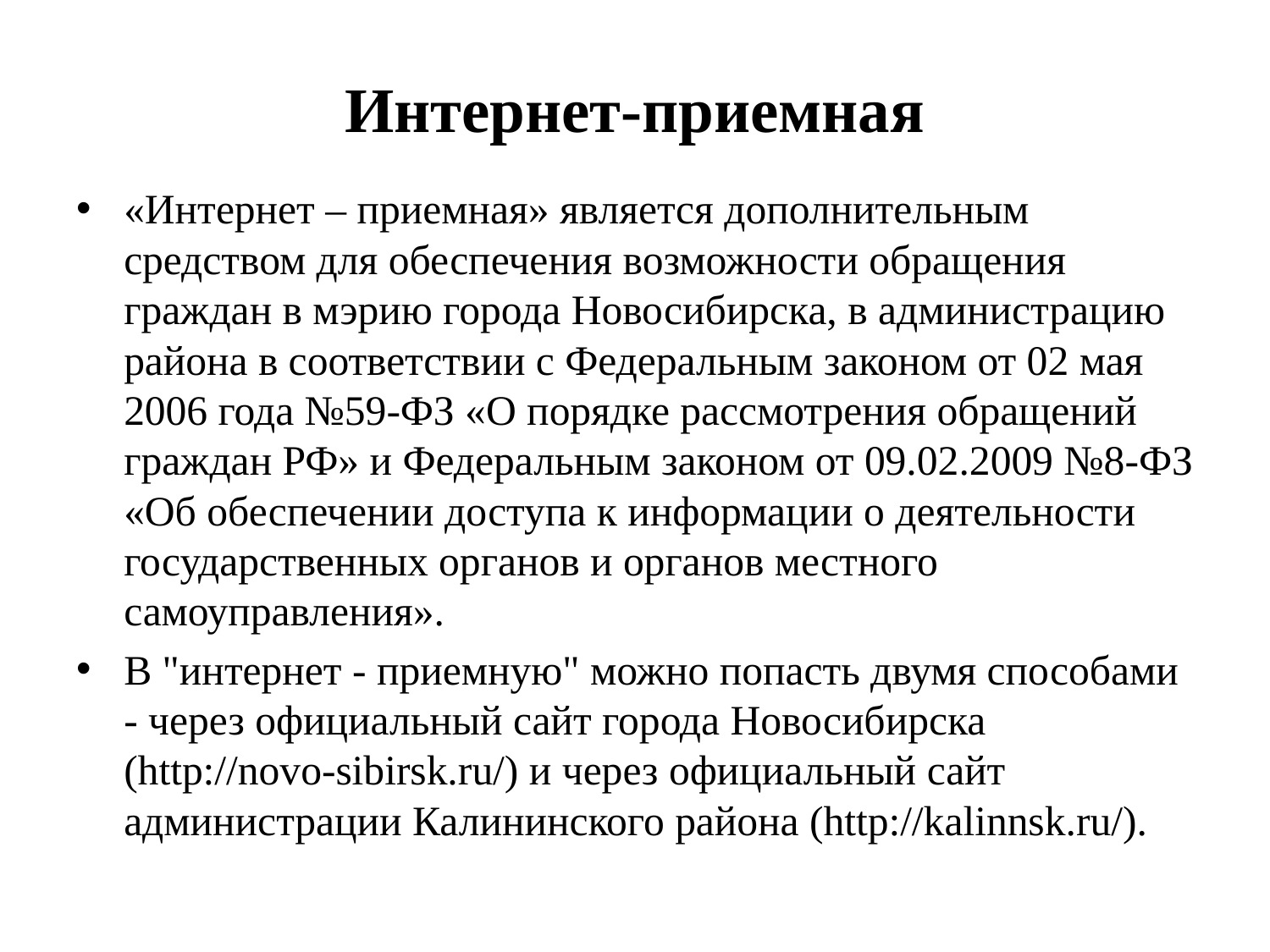

# Интернет-приемная
«Интернет – приемная» является дополнительным средством для обеспечения возможности обращения граждан в мэрию города Новосибирска, в администрацию района в соответствии с Федеральным законом от 02 мая 2006 года №59-ФЗ «О порядке рассмотрения обращений граждан РФ» и Федеральным законом от 09.02.2009 №8-ФЗ «Об обеспечении доступа к информации о деятельности государственных органов и органов местного самоуправления».
В "интернет - приемную" можно попасть двумя способами - через официальный сайт города Новосибирска (http://novo-sibirsk.ru/) и через официальный сайт администрации Калининского района (http://kalinnsk.ru/).